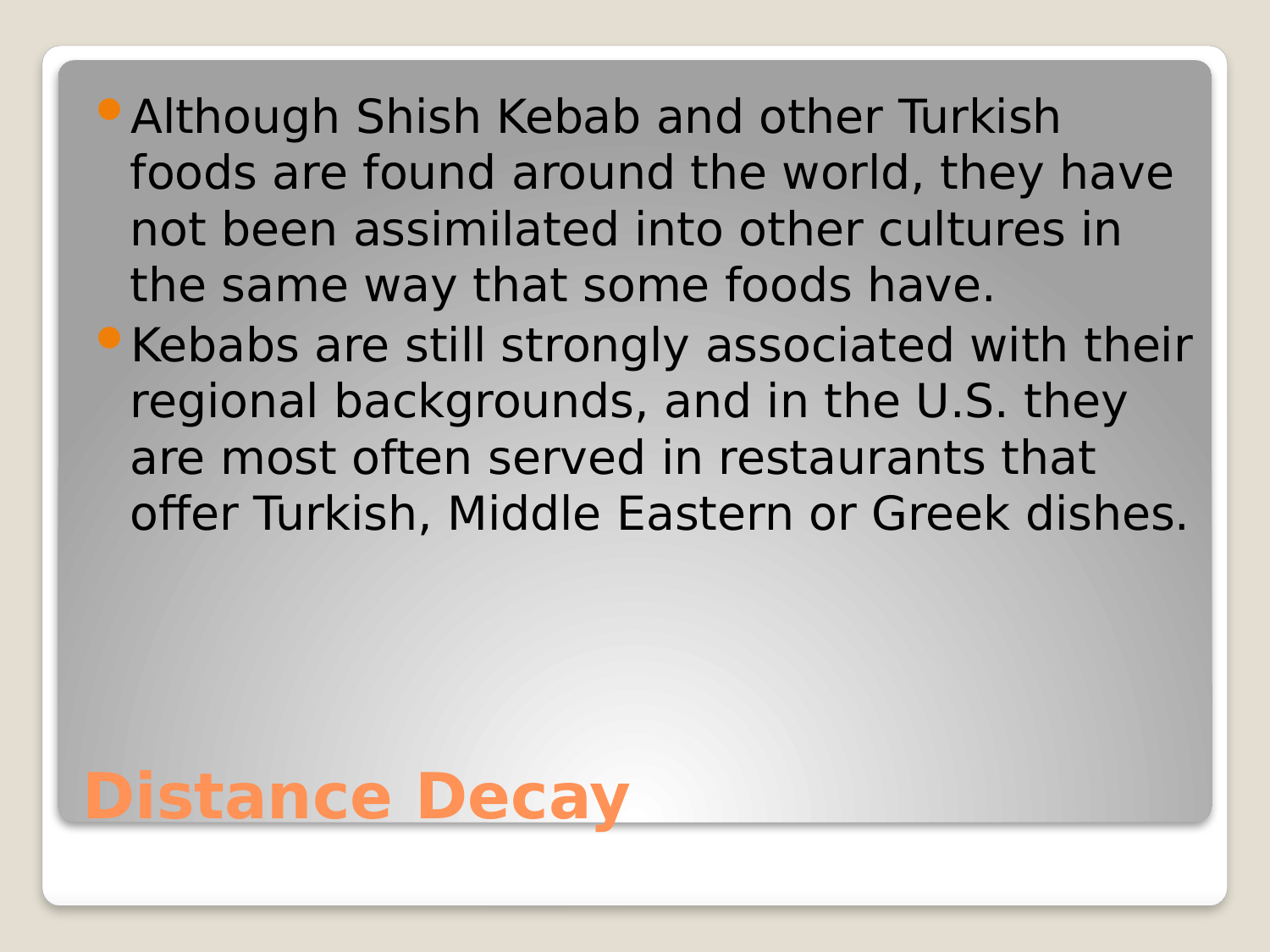

Although Shish Kebab and other Turkish foods are found around the world, they have not been assimilated into other cultures in the same way that some foods have.
Kebabs are still strongly associated with their regional backgrounds, and in the U.S. they are most often served in restaurants that offer Turkish, Middle Eastern or Greek dishes.
# Distance Decay